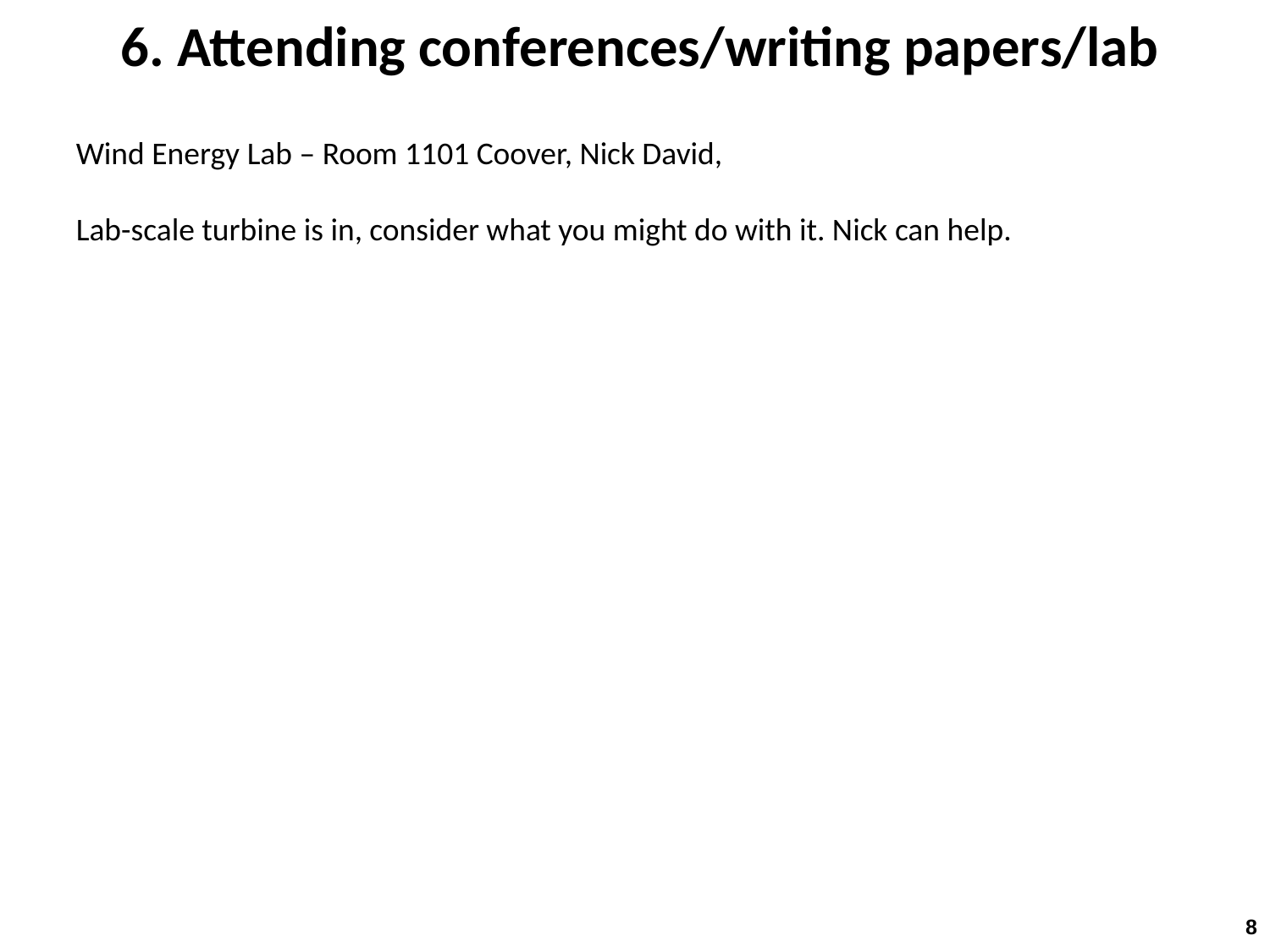

6. Attending conferences/writing papers/lab
Wind Energy Lab – Room 1101 Coover, Nick David,

Lab-scale turbine is in, consider what you might do with it. Nick can help.
8